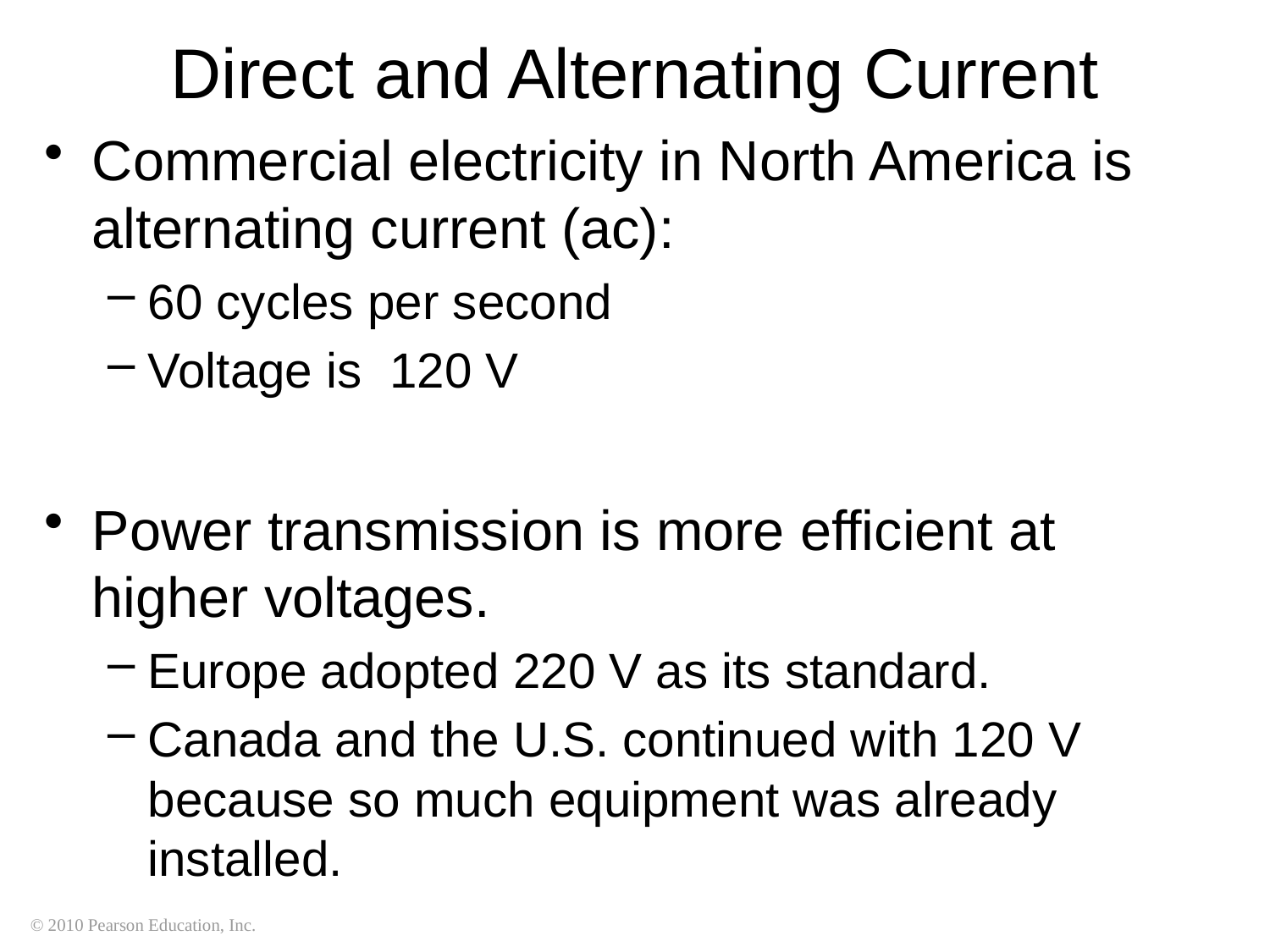

Direct and Alternating Current
Commercial electricity in North America is alternating current (ac):
60 cycles per second
Voltage is  120 V

Power transmission is more efficient at higher voltages.
Europe adopted 220 V as its standard.
Canada and the U.S. continued with 120 V because so much equipment was already installed.